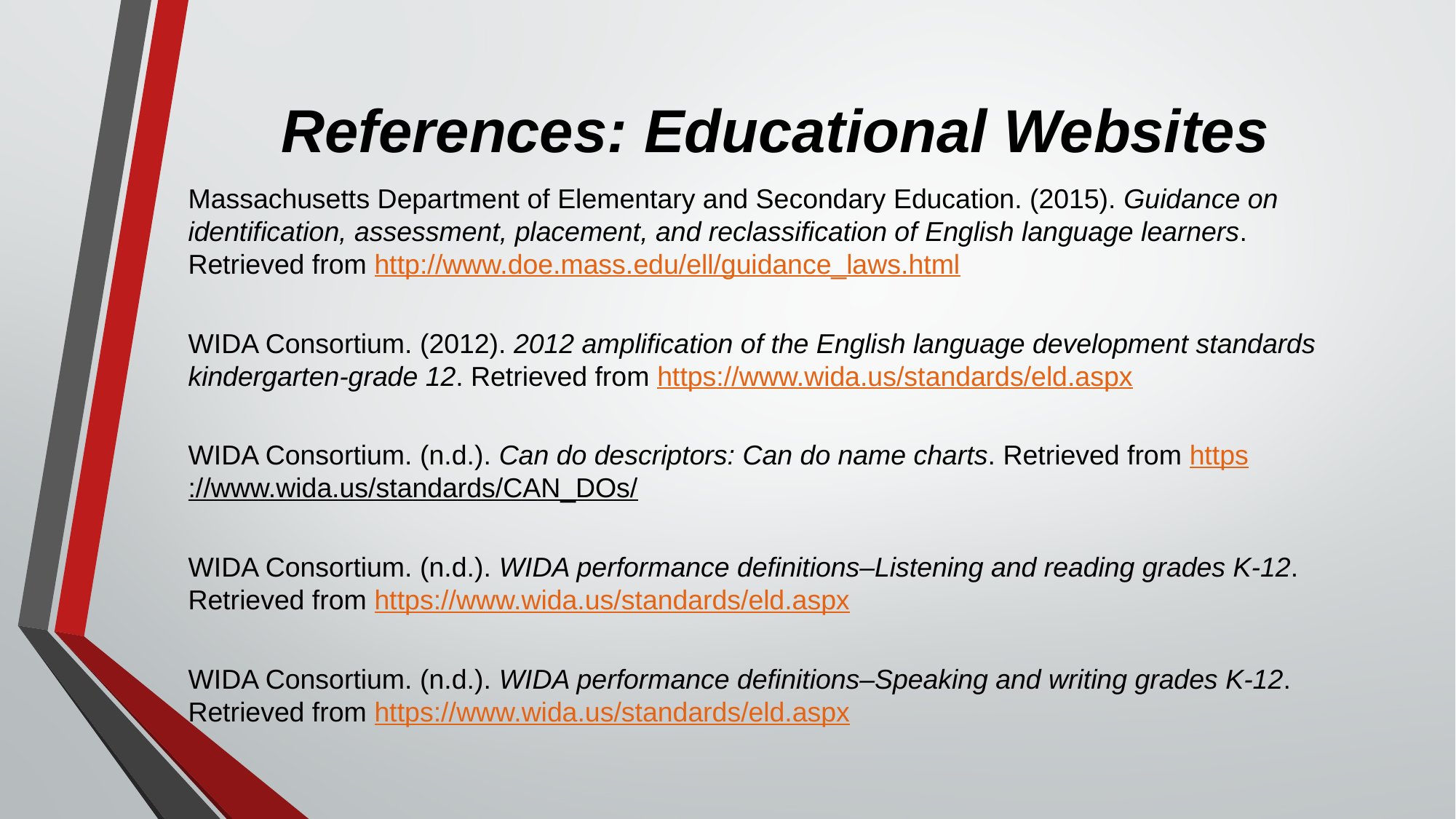

# References: Educational Websites
Massachusetts Department of Elementary and Secondary Education. (2015). Guidance on identification, assessment, placement, and reclassification of English language learners. Retrieved from http://www.doe.mass.edu/ell/guidance_laws.html

WIDA Consortium. (2012). 2012 amplification of the English language development standards kindergarten-grade 12. Retrieved from https://www.wida.us/standards/eld.aspx

WIDA Consortium. (n.d.). Can do descriptors: Can do name charts. Retrieved from https://www.wida.us/standards/CAN_DOs/

WIDA Consortium. (n.d.). WIDA performance definitions–Listening and reading grades K-12. Retrieved from https://www.wida.us/standards/eld.aspx

WIDA Consortium. (n.d.). WIDA performance definitions–Speaking and writing grades K-12. Retrieved from https://www.wida.us/standards/eld.aspx